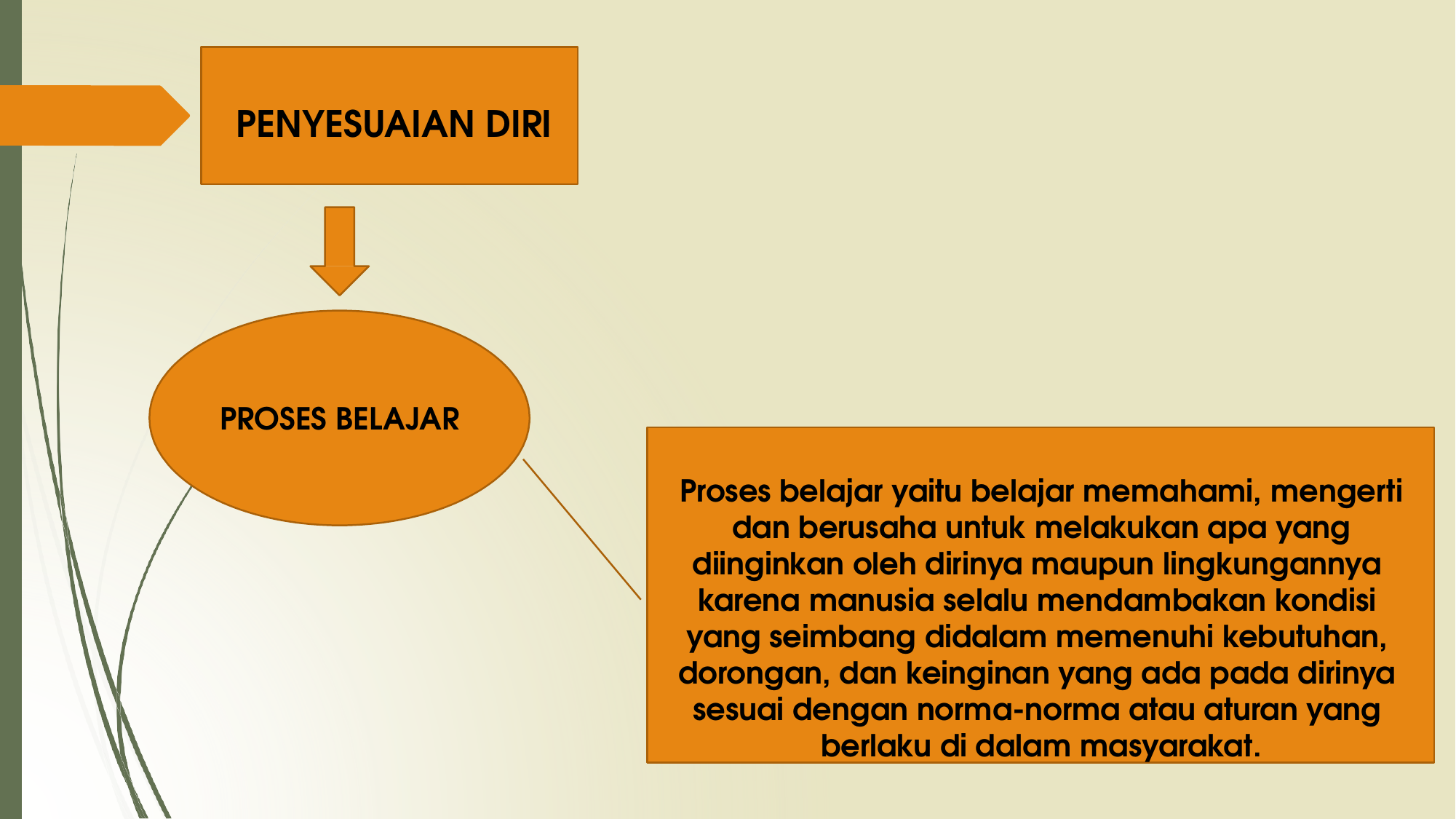

# PENYESUAIAN DIRI

PROSES BELAJAR

Proses belajar yaitu belajar memahami, mengerti  dan berusaha untuk melakukan apa yang  diinginkan oleh dirinya maupun lingkungannya  karena manusia selalu mendambakan kondisi  yang seimbang didalam memenuhi kebutuhan,  dorongan, dan keinginan yang ada pada dirinya  sesuai dengan norma-norma atau aturan yang  berlaku di dalam masyarakat.